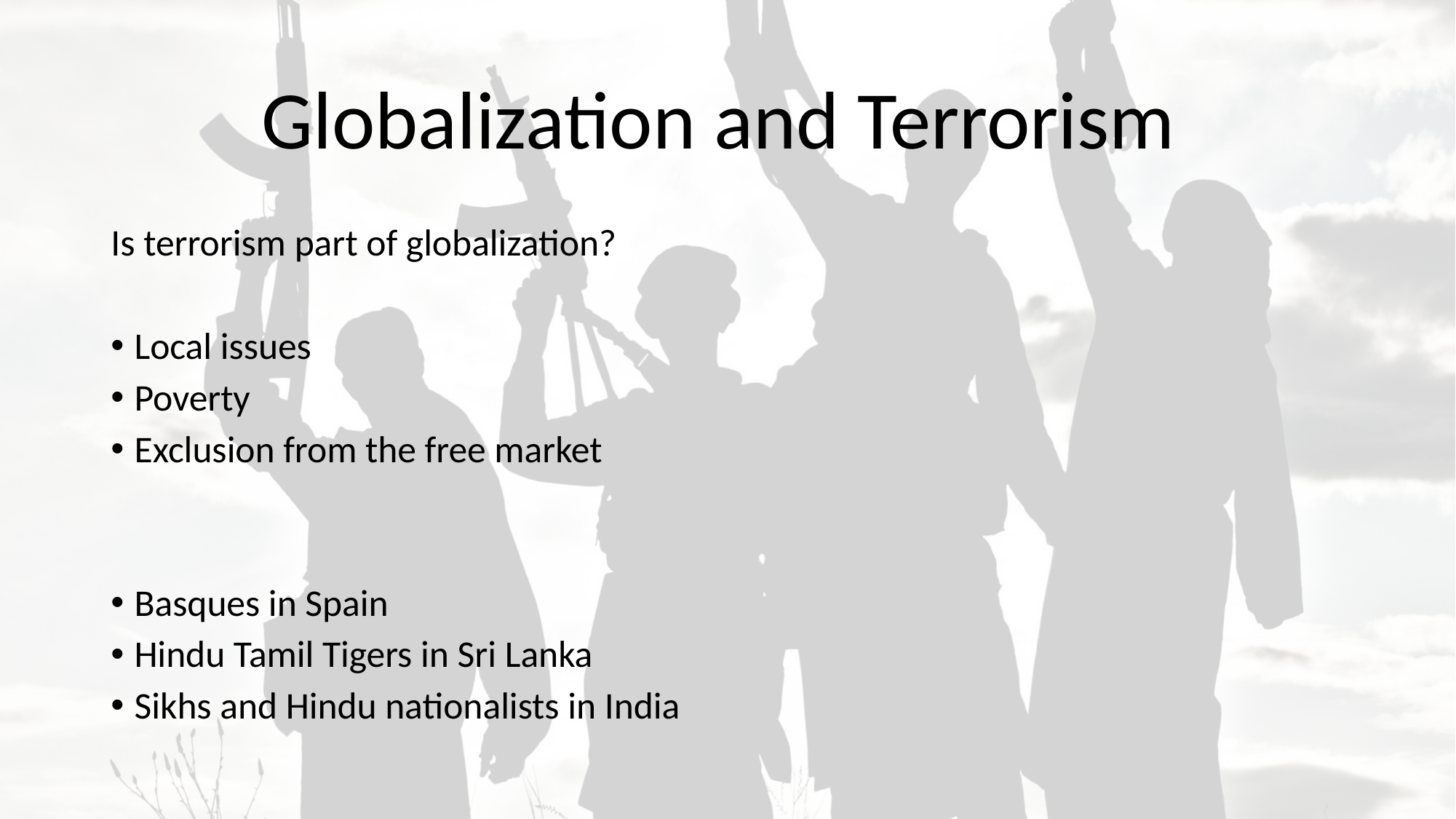

# Globalization and Terrorism
Is terrorism part of globalization?

Local issues
Poverty
Exclusion from the free market

Basques in Spain
Hindu Tamil Tigers in Sri Lanka
Sikhs and Hindu nationalists in India